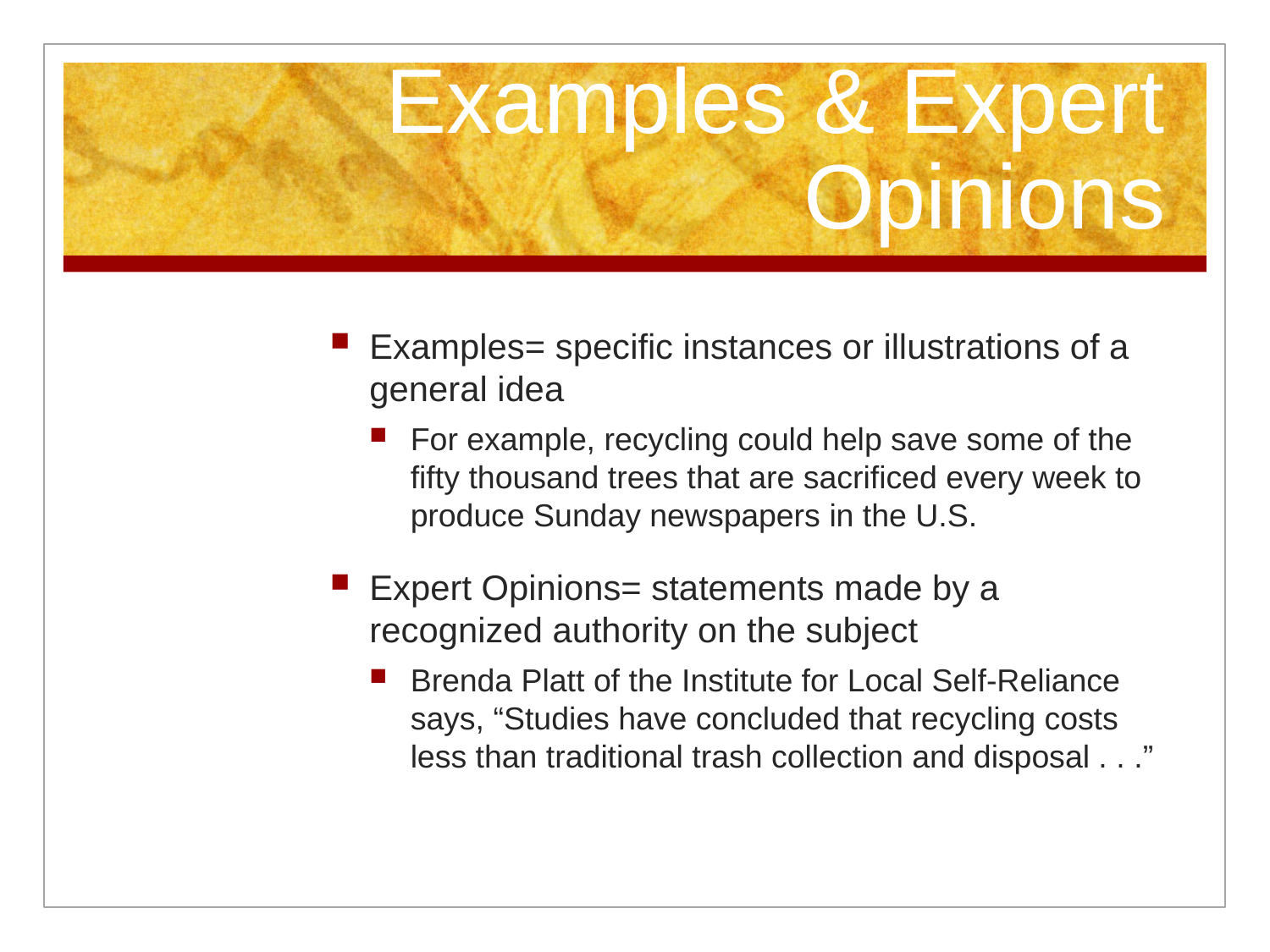

# Examples & Expert Opinions
Examples= specific instances or illustrations of a general idea
For example, recycling could help save some of the fifty thousand trees that are sacrificed every week to produce Sunday newspapers in the U.S.
Expert Opinions= statements made by a recognized authority on the subject
Brenda Platt of the Institute for Local Self-Reliance says, “Studies have concluded that recycling costs less than traditional trash collection and disposal . . .”